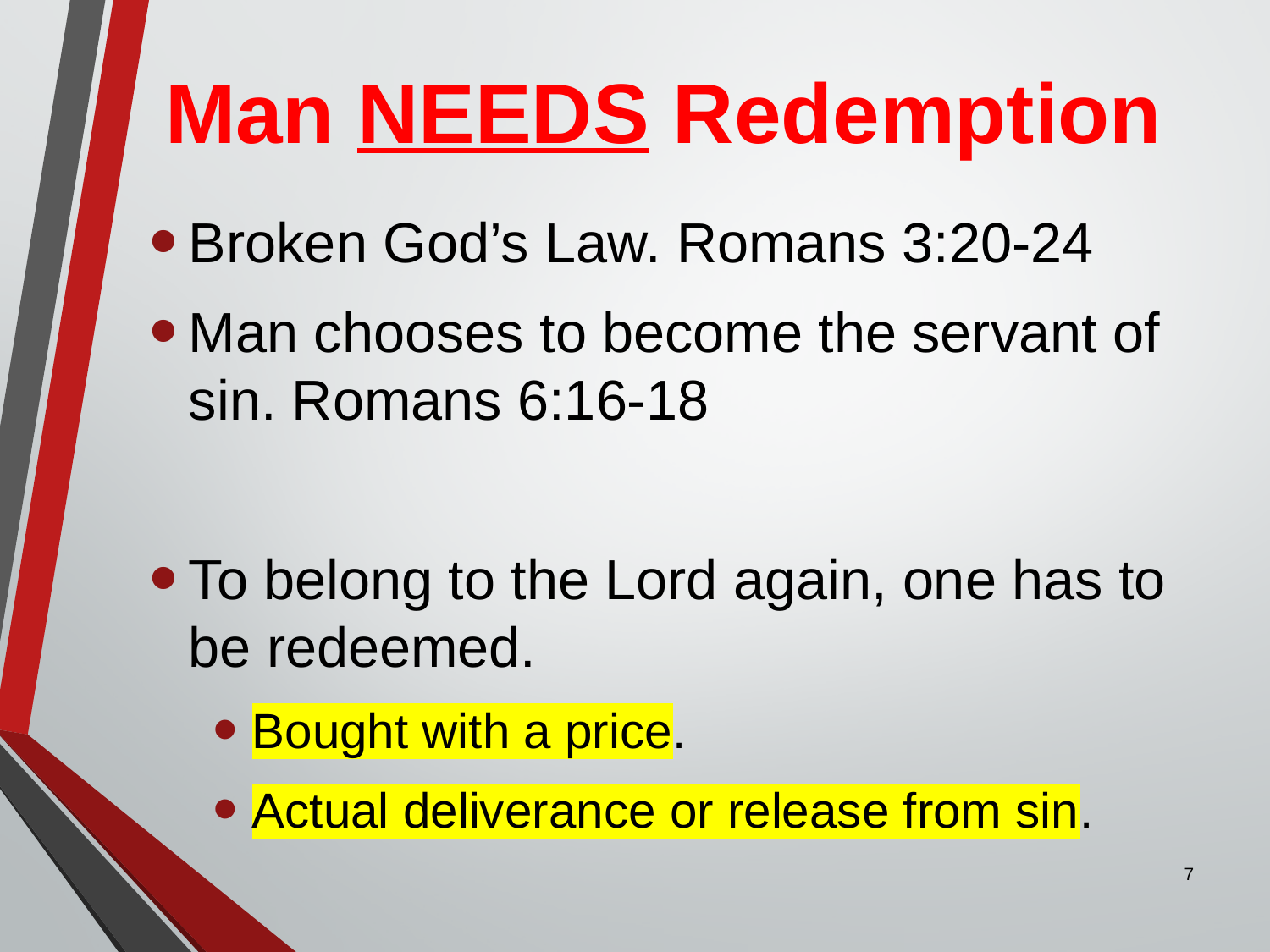

Man NEEDS Redemption
Broken God’s Law. Romans 3:20-24
Man chooses to become the servant of sin. Romans 6:16-18

To belong to the Lord again, one has to be redeemed.
Bought with a price.
Actual deliverance or release from sin.
7